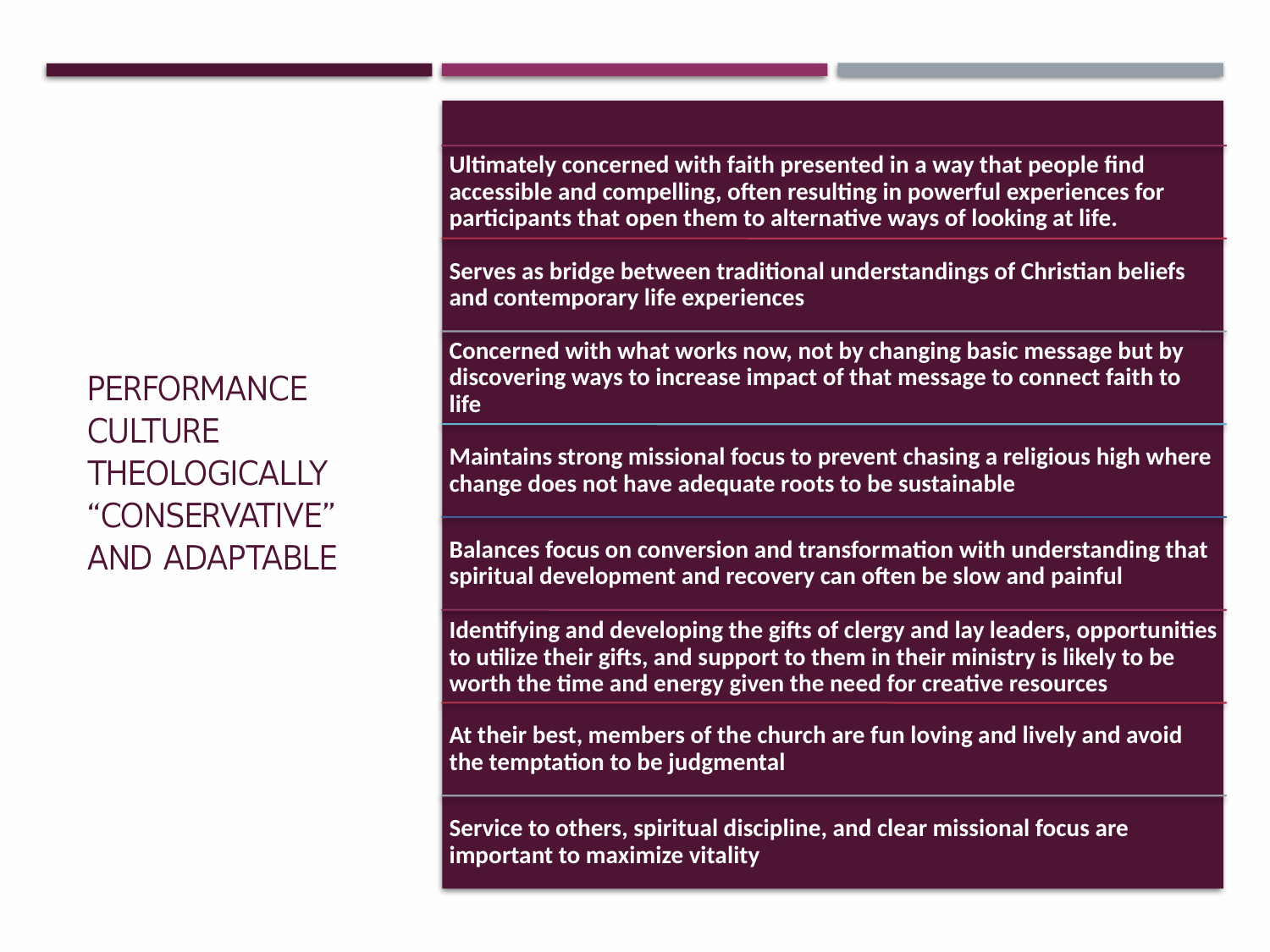

# Performance Culture Theologically “conservative” and adaptable
Ultimately concerned with faith presented in a way that people find accessible and compelling, often resulting in powerful experiences for participants that open them to alternative ways of looking at life.
Serves as bridge between traditional understandings of Christian beliefs and contemporary life experiences
Concerned with what works now, not by changing basic message but by discovering ways to increase impact of that message to connect faith to life
Maintains strong missional focus to prevent chasing a religious high where change does not have adequate roots to be sustainable
Balances focus on conversion and transformation with understanding that spiritual development and recovery can often be slow and painful
Identifying and developing the gifts of clergy and lay leaders, opportunities to utilize their gifts, and support to them in their ministry is likely to be worth the time and energy given the need for creative resources
At their best, members of the church are fun loving and lively and avoid the temptation to be judgmental
Service to others, spiritual discipline, and clear missional focus are important to maximize vitality